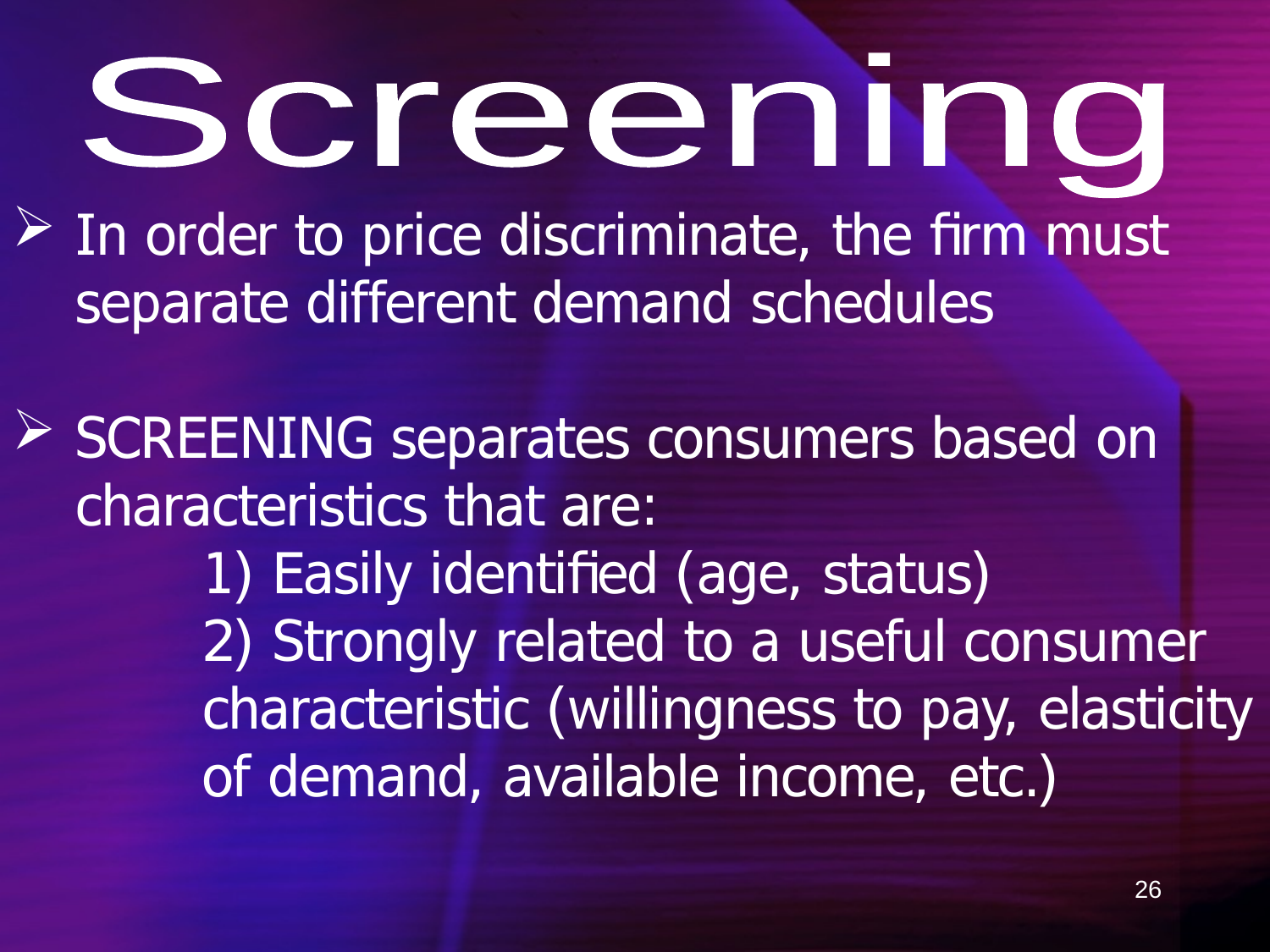

Screening
In order to price discriminate, the firm must separate different demand schedules

SCREENING separates consumers based on characteristics that are:
 		1) Easily identified (age, status)
		2) Strongly related to a useful consumer 	characteristic (willingness to pay, elasticity 	of demand, available income, etc.)

26